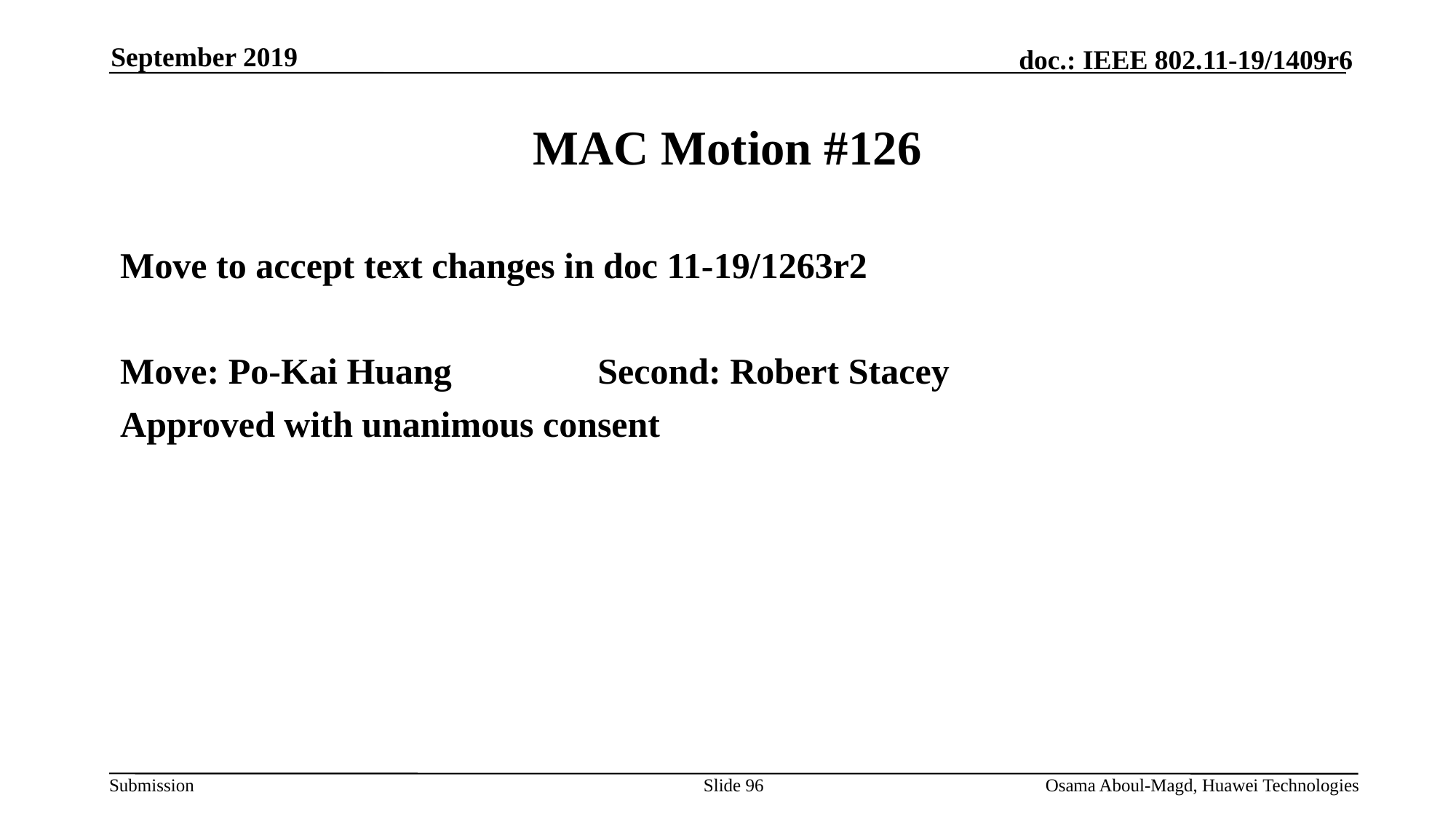

September 2019
# MAC Motion #126
Move to accept text changes in doc 11-19/1263r2

Move: Po-Kai Huang		Second: Robert Stacey
Approved with unanimous consent

Slide 96
Osama Aboul-Magd, Huawei Technologies